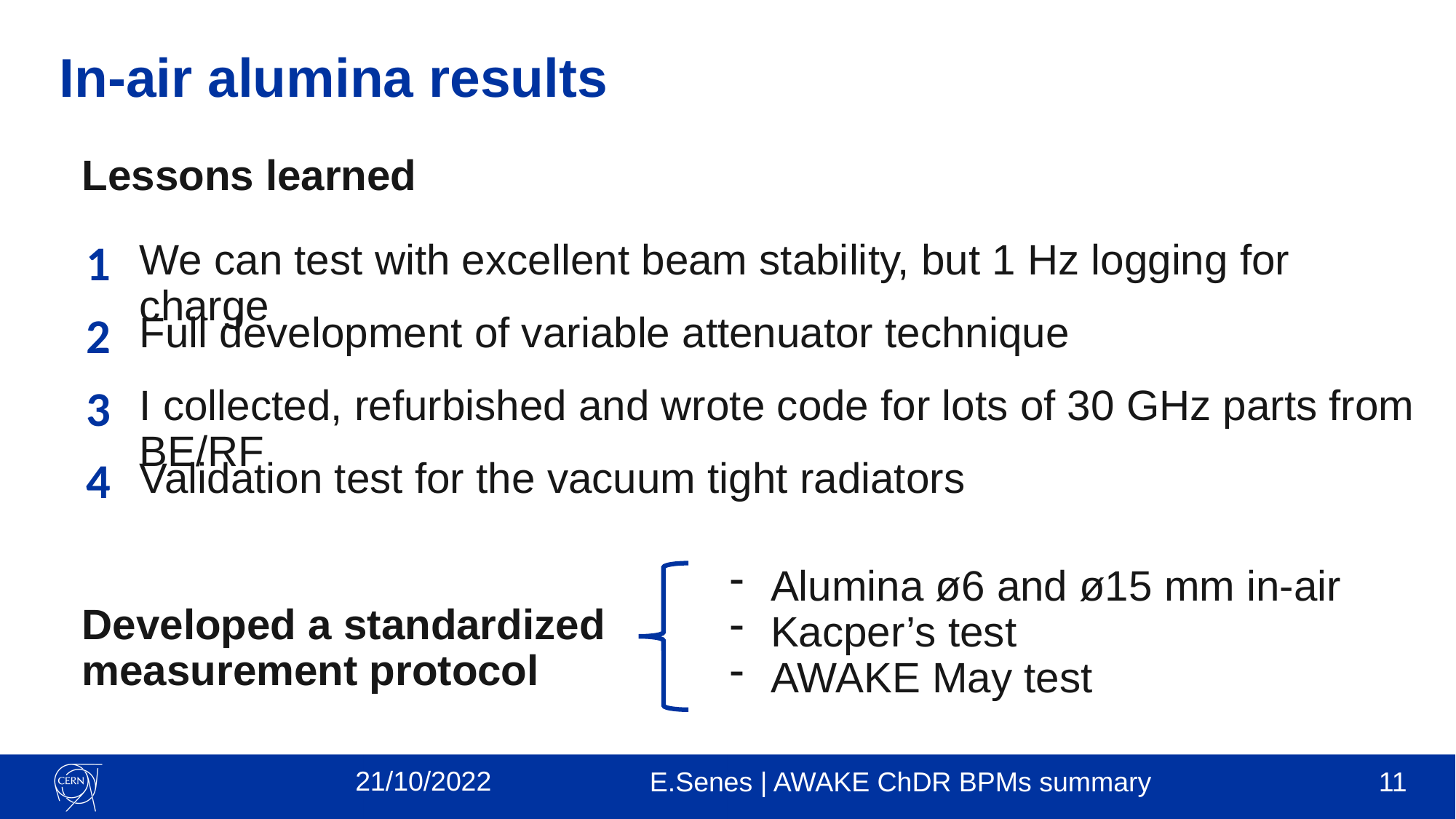

In-air alumina results
Lessons learned
1
We can test with excellent beam stability, but 1 Hz logging for charge
2
Full development of variable attenuator technique
3
I collected, refurbished and wrote code for lots of 30 GHz parts from BE/RF
4
Validation test for the vacuum tight radiators

Alumina ø6 and ø15 mm in-air
Kacper’s test
AWAKE May test
Developed a standardized
measurement protocol
21/10/2022
E.Senes | AWAKE ChDR BPMs summary
11